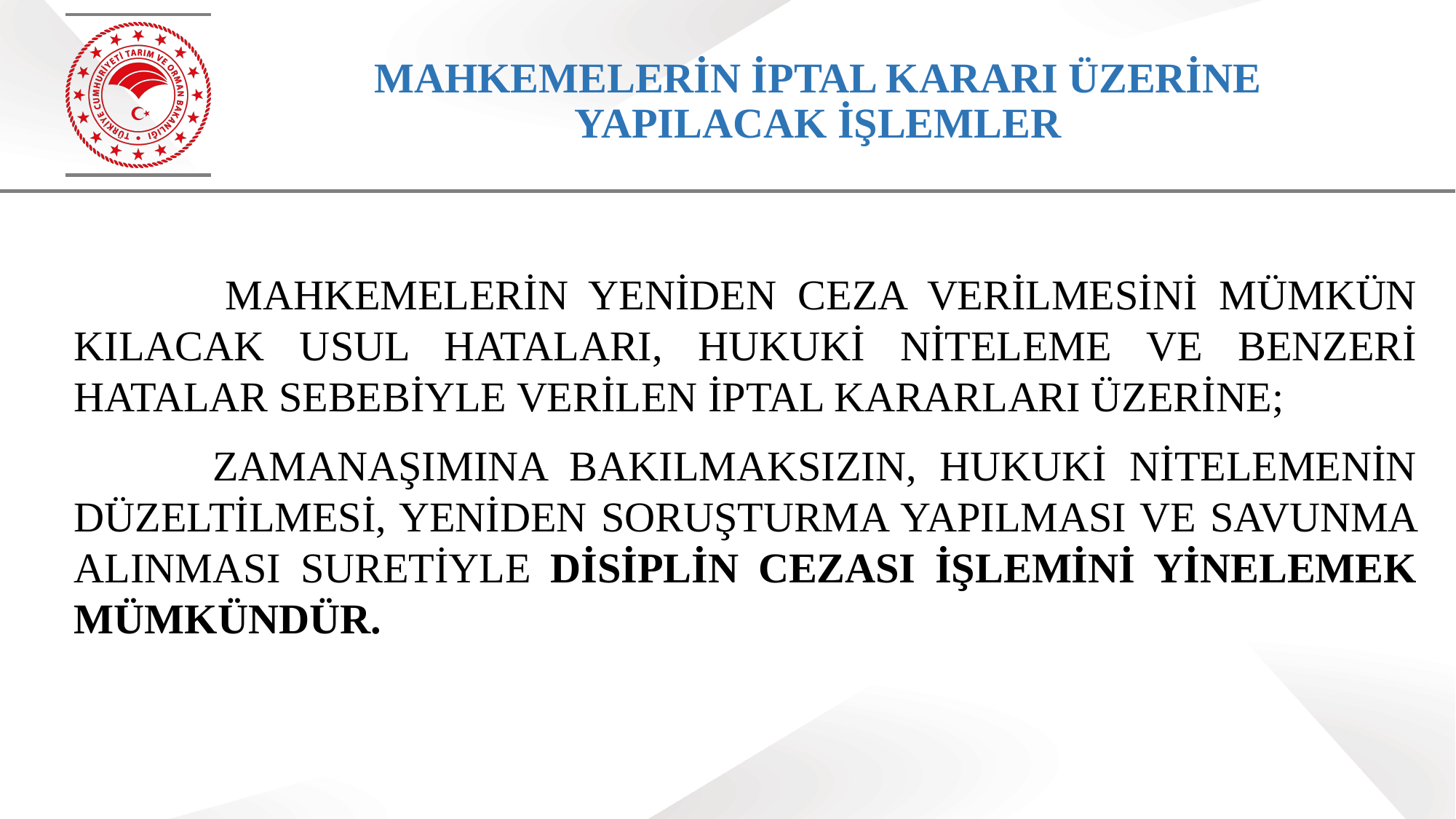

# MAHKEMELERİN İPTAL KARARI ÜZERİNE YAPILACAK İŞLEMLER
       MAHKEMELERİN YENİDEN CEZA VERİLMESİNİ MÜMKÜN KILACAK USUL HATALARI, HUKUKİ NİTELEME VE BENZERİ HATALAR SEBEBİYLE VERİLEN İPTAL KARARLARI ÜZERİNE;
      ZAMANAŞIMINA BAKILMAKSIZIN, HUKUKİ NİTELEMENİN DÜZELTİLMESİ, YENİDEN SORUŞTURMA YAPILMASI VE SAVUNMA ALINMASI SURETİYLE DİSİPLİN CEZASI İŞLEMİNİ YİNELEMEK MÜMKÜNDÜR.
72